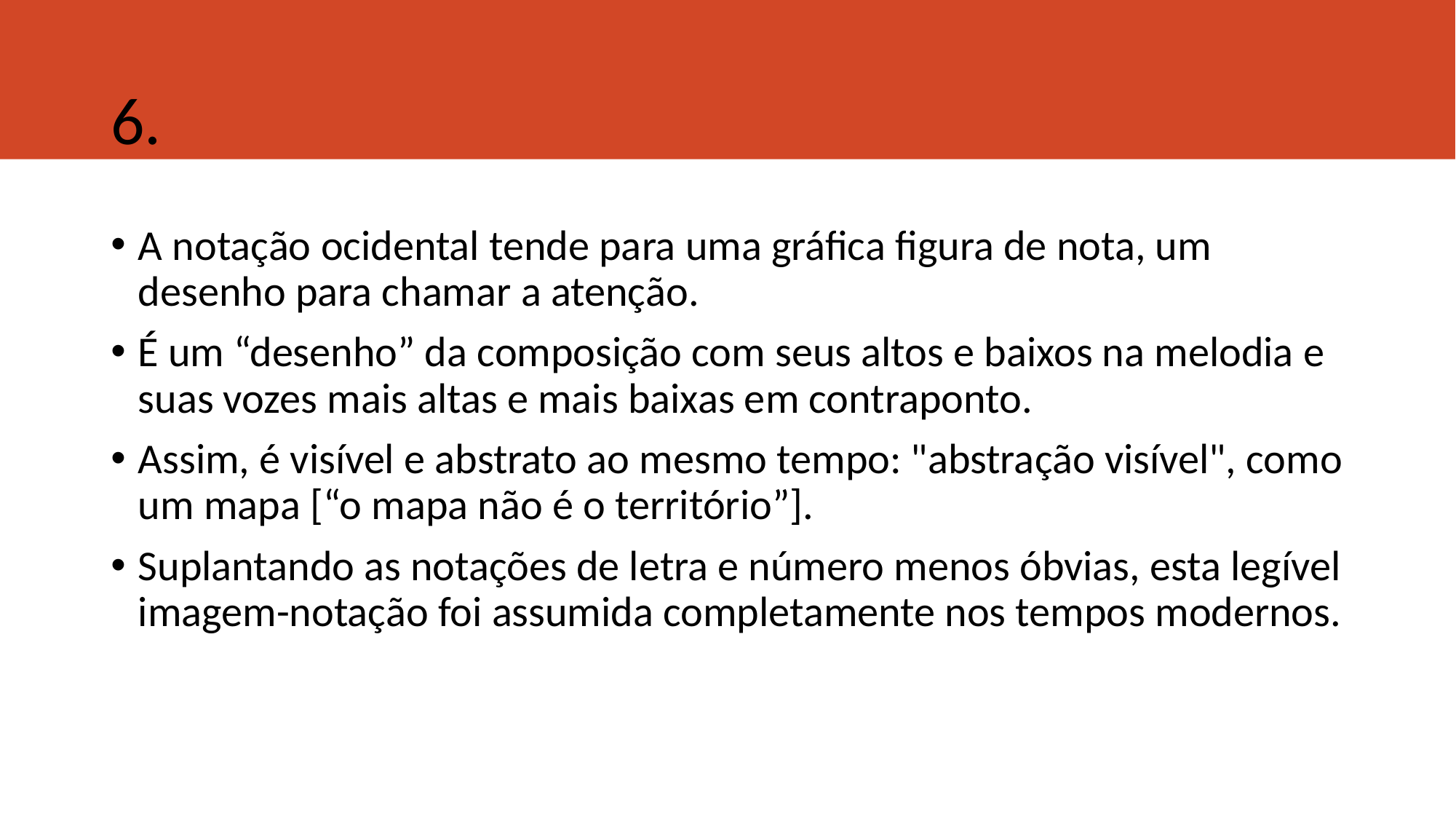

# 6.
A notação ocidental tende para uma gráfica figura de nota, um desenho para chamar a atenção.
É um “desenho” da composição com seus altos e baixos na melodia e suas vozes mais altas e mais baixas em contraponto.
Assim, é visível e abstrato ao mesmo tempo: "abstração visível", como um mapa [“o mapa não é o território”].
Suplantando as notações de letra e número menos óbvias, esta legível imagem-notação foi assumida completamente nos tempos modernos.